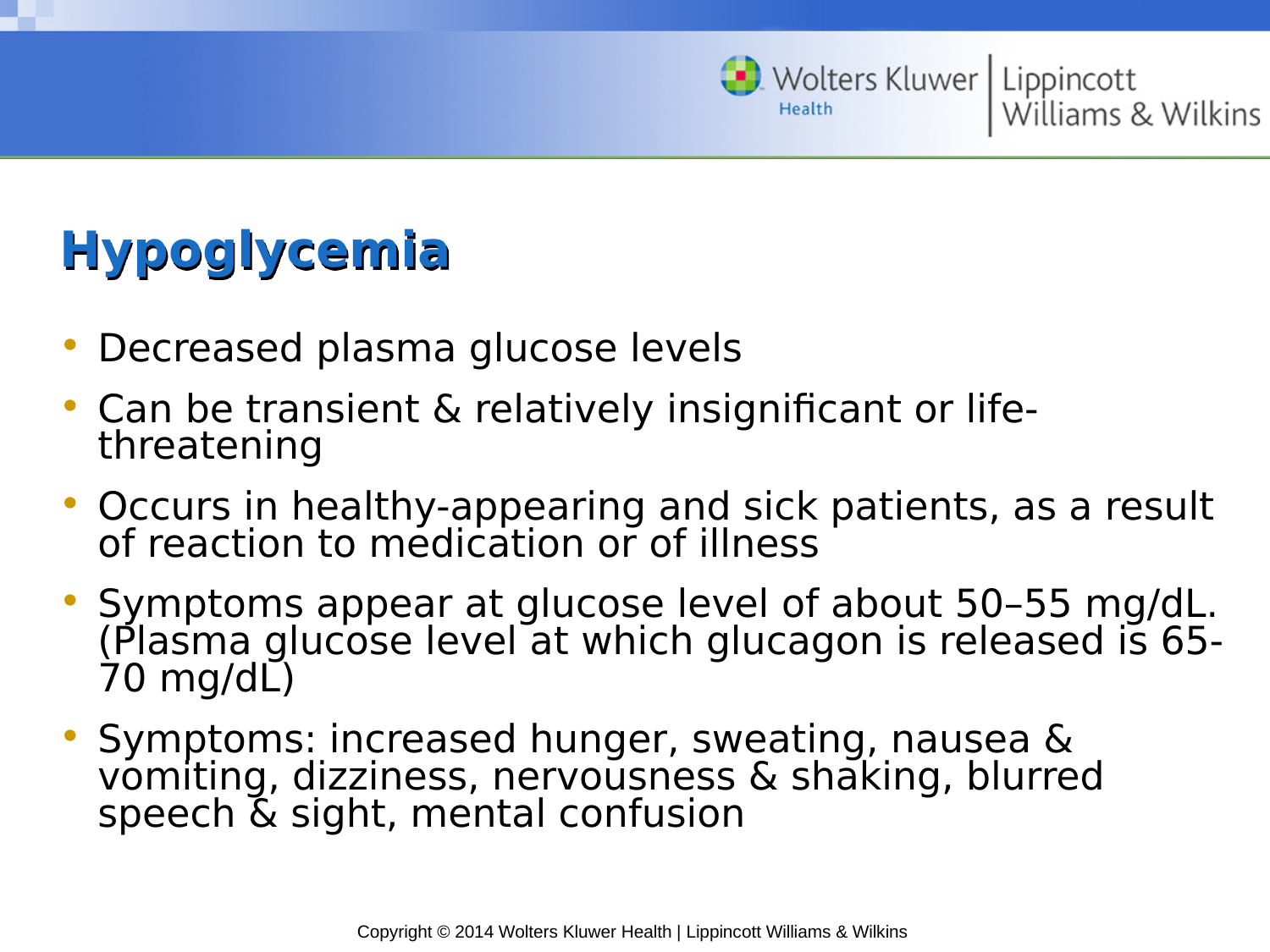

# Hypoglycemia
Decreased plasma glucose levels
Can be transient & relatively insignificant or life-threatening
Occurs in healthy-appearing and sick patients, as a result of reaction to medication or of illness
Symptoms appear at glucose level of about 50–55 mg/dL. (Plasma glucose level at which glucagon is released is 65-70 mg/dL)
Symptoms: increased hunger, sweating, nausea & vomiting, dizziness, nervousness & shaking, blurred speech & sight, mental confusion